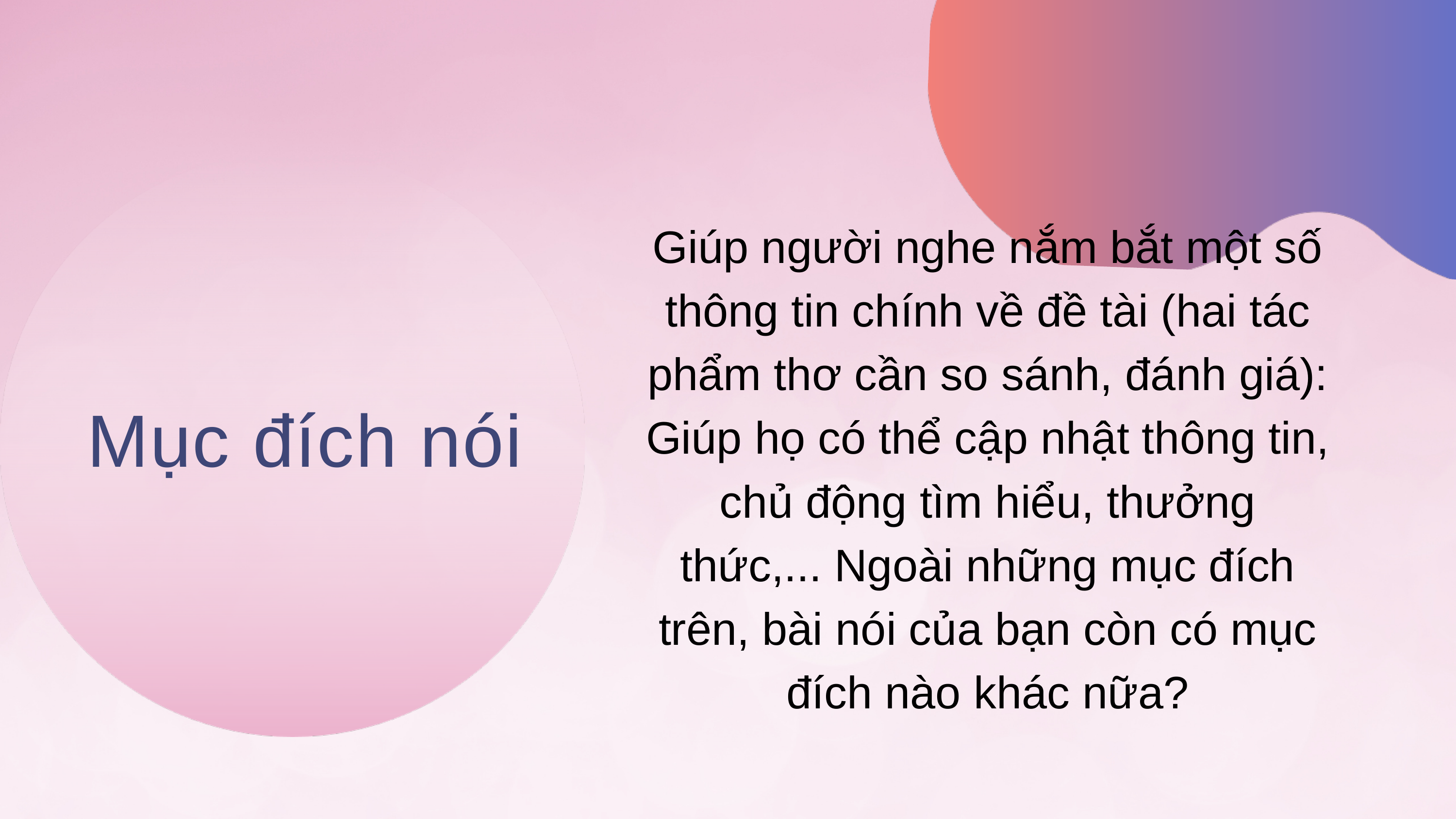

Giúp người nghe nắm bắt một số thông tin chính về đề tài (hai tác phẩm thơ cần so sánh, đánh giá): Giúp họ có thể cập nhật thông tin, chủ động tìm hiểu, thưởng thức,... Ngoài những mục đích trên, bài nói của bạn còn có mục đích nào khác nữa?
Mục đích nói